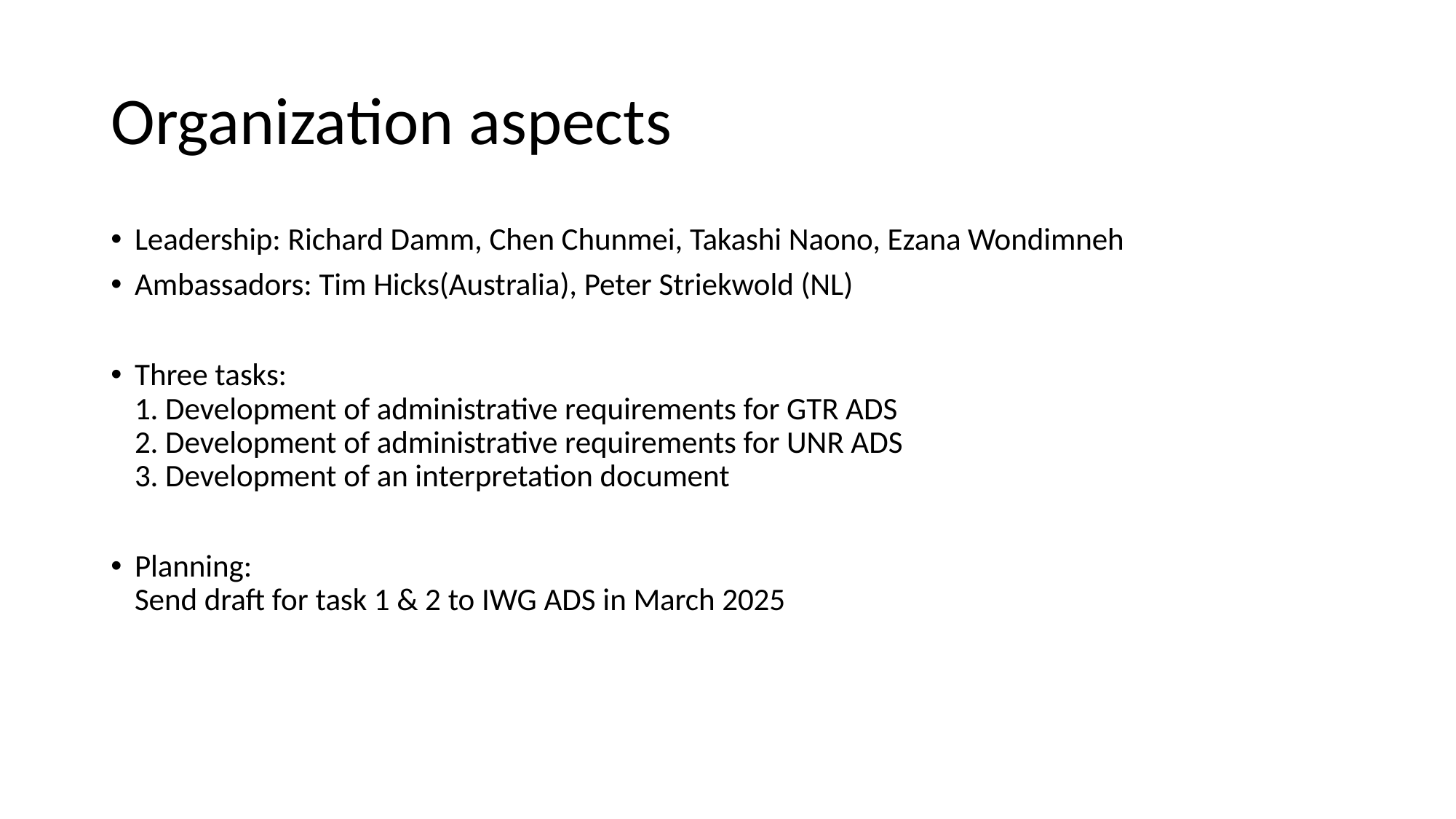

# Organization aspects
Leadership: Richard Damm, Chen Chunmei, Takashi Naono, Ezana Wondimneh
Ambassadors: Tim Hicks(Australia), Peter Striekwold (NL)

Three tasks:
1. Development of administrative requirements for GTR ADS
2. Development of administrative requirements for UNR ADS
3. Development of an interpretation document

Planning:
Send draft for task 1 & 2 to IWG ADS in March 2025